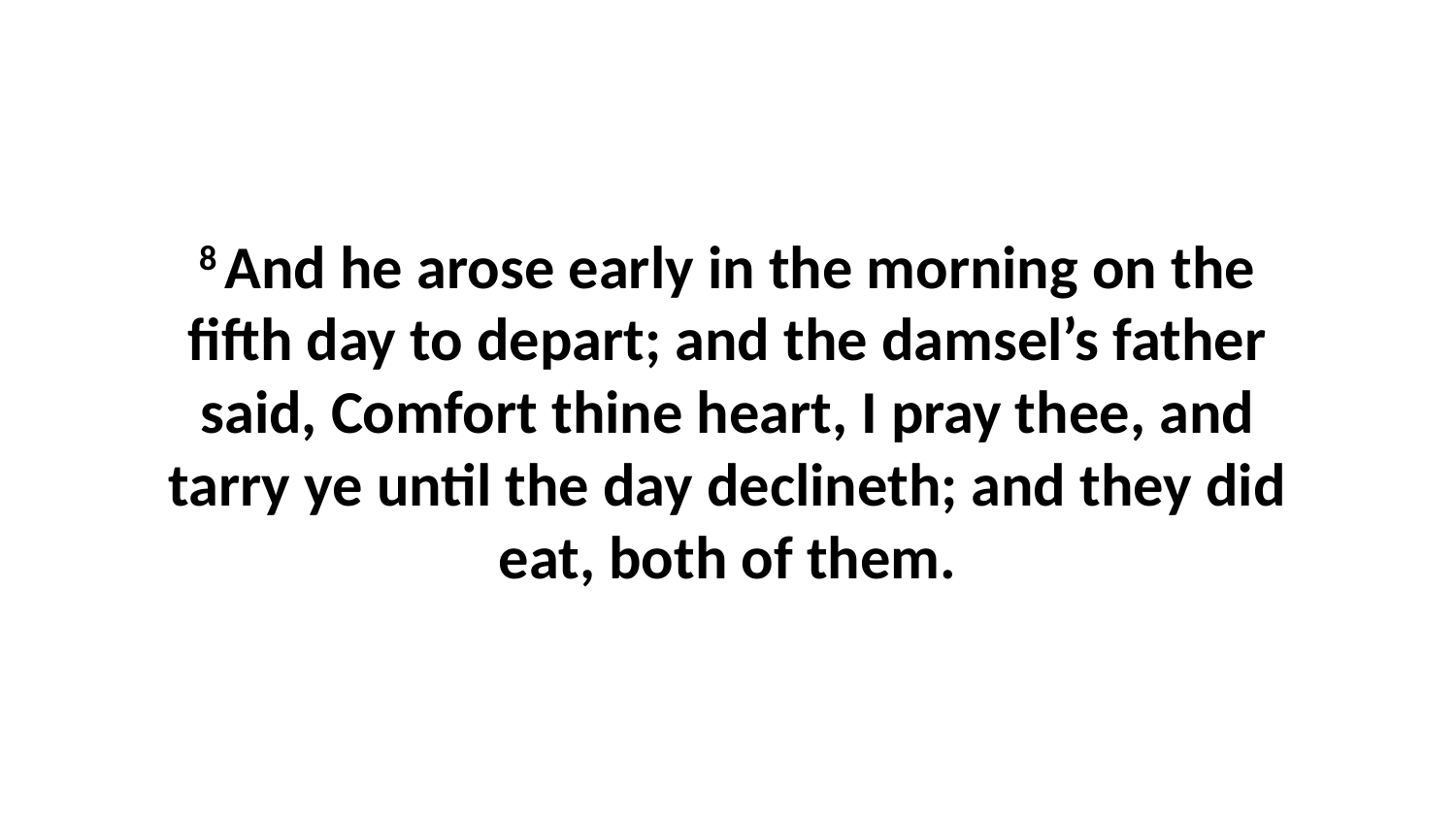

8 And he arose early in the morning on the fifth day to depart; and the damsel’s father said, Comfort thine heart, I pray thee, and tarry ye until the day declineth; and they did eat, both of them.